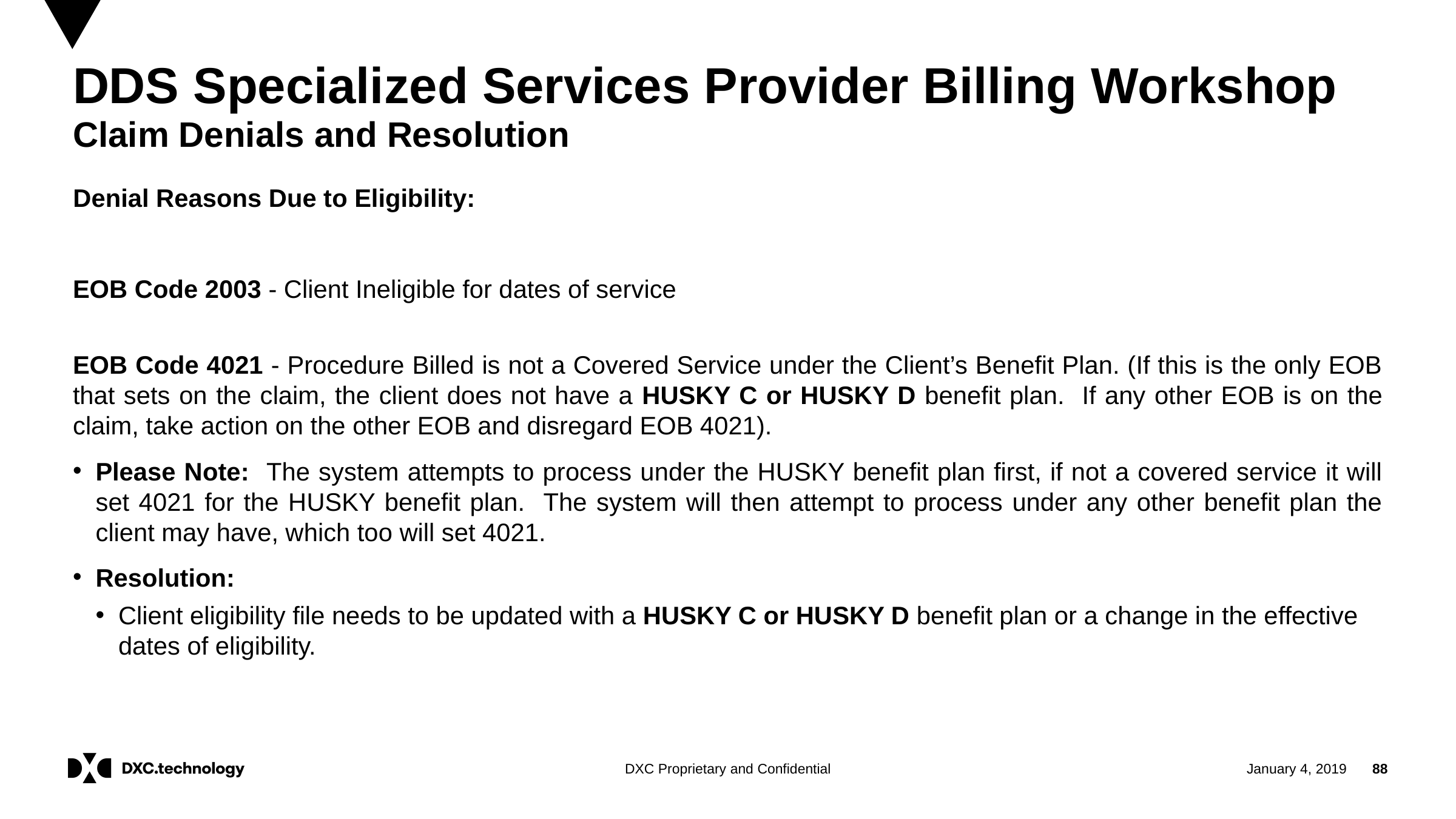

# DDS Specialized Services Provider Billing Workshop
Claim Denials and Resolution

Denial Reasons Due to Eligibility:

EOB Code 2003 - Client Ineligible for dates of service

EOB Code 4021 - Procedure Billed is not a Covered Service under the Client’s Benefit Plan. (If this is the only EOB that sets on the claim, the client does not have a HUSKY C or HUSKY D benefit plan.  If any other EOB is on the claim, take action on the other EOB and disregard EOB 4021).
Please Note:  The system attempts to process under the HUSKY benefit plan first, if not a covered service it will set 4021 for the HUSKY benefit plan.  The system will then attempt to process under any other benefit plan the client may have, which too will set 4021.
Resolution:
Client eligibility file needs to be updated with a HUSKY C or HUSKY D benefit plan or a change in the effective dates of eligibility.